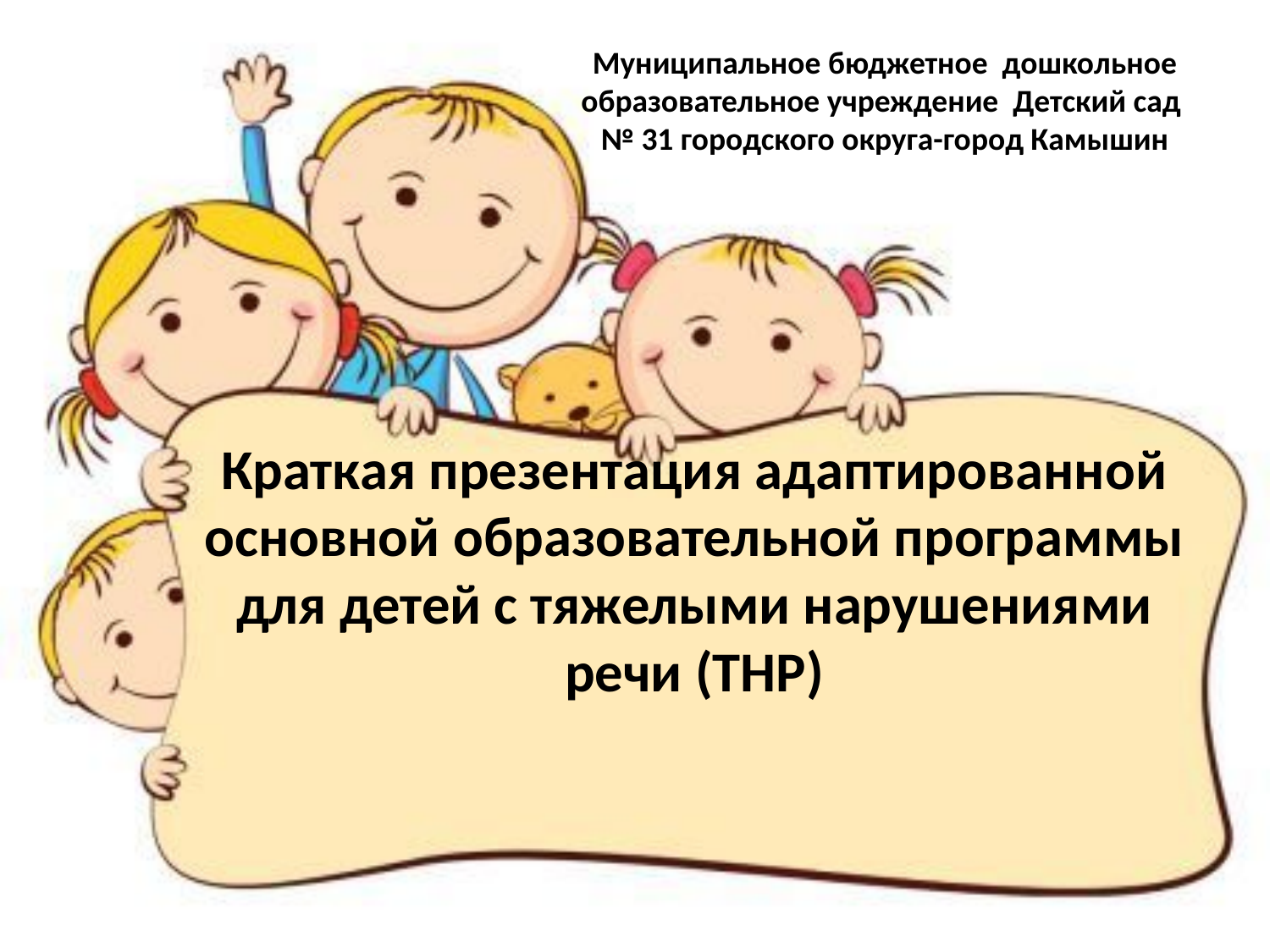

Муниципальное бюджетное  дошкольное образовательное учреждение  Детский сад
№ 31 городского округа-город Камышин
Краткая презентация адаптированной основной образовательной программы для детей с тяжелыми нарушениями речи (ТНР)